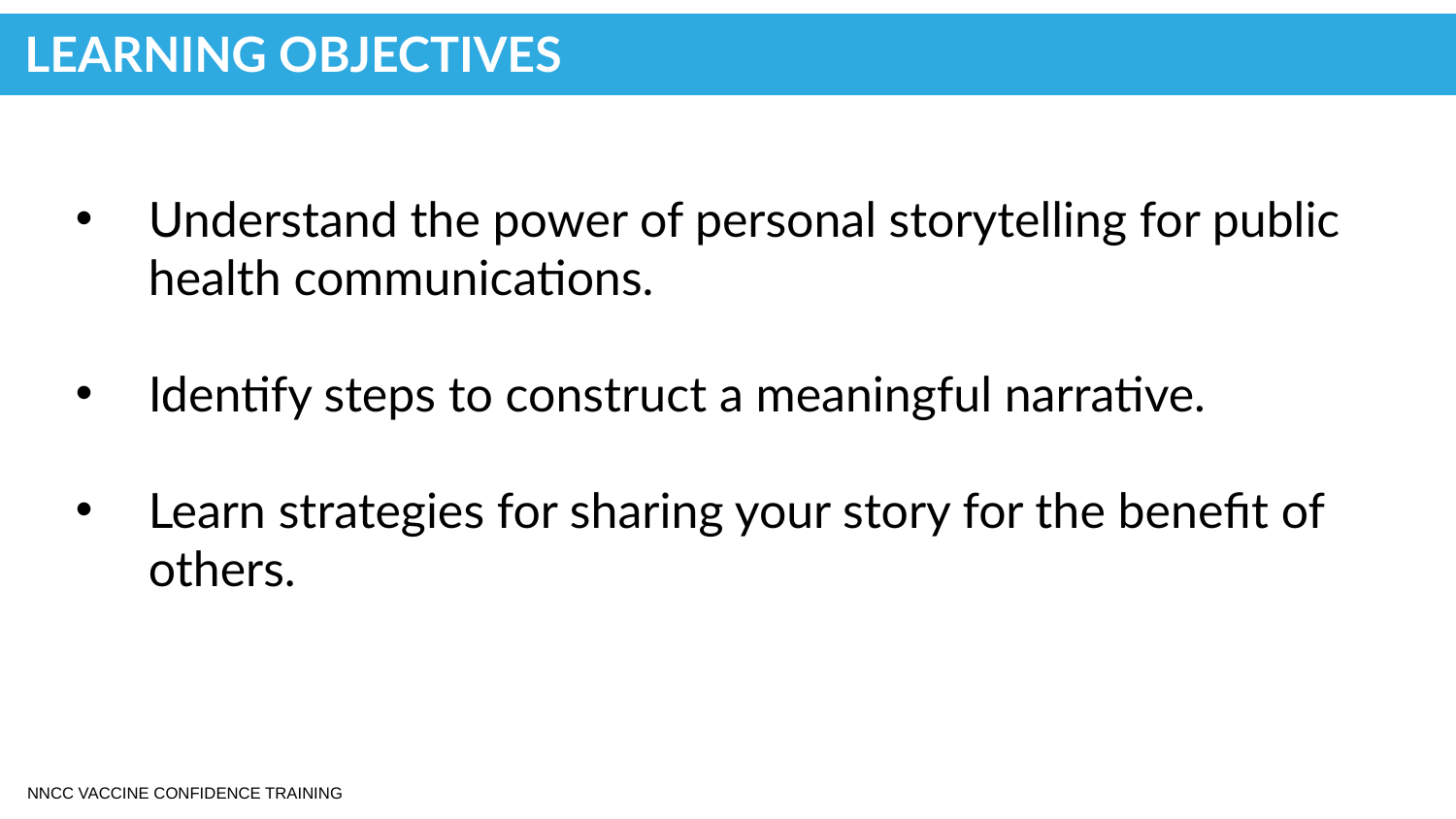

LEARNING OBJECTIVES
Understand the power of personal storytelling for public health communications.

Identify steps to construct a meaningful narrative.

Learn strategies for sharing your story for the benefit of others.

NNCC VACCINE CONFIDENCE TRAINING